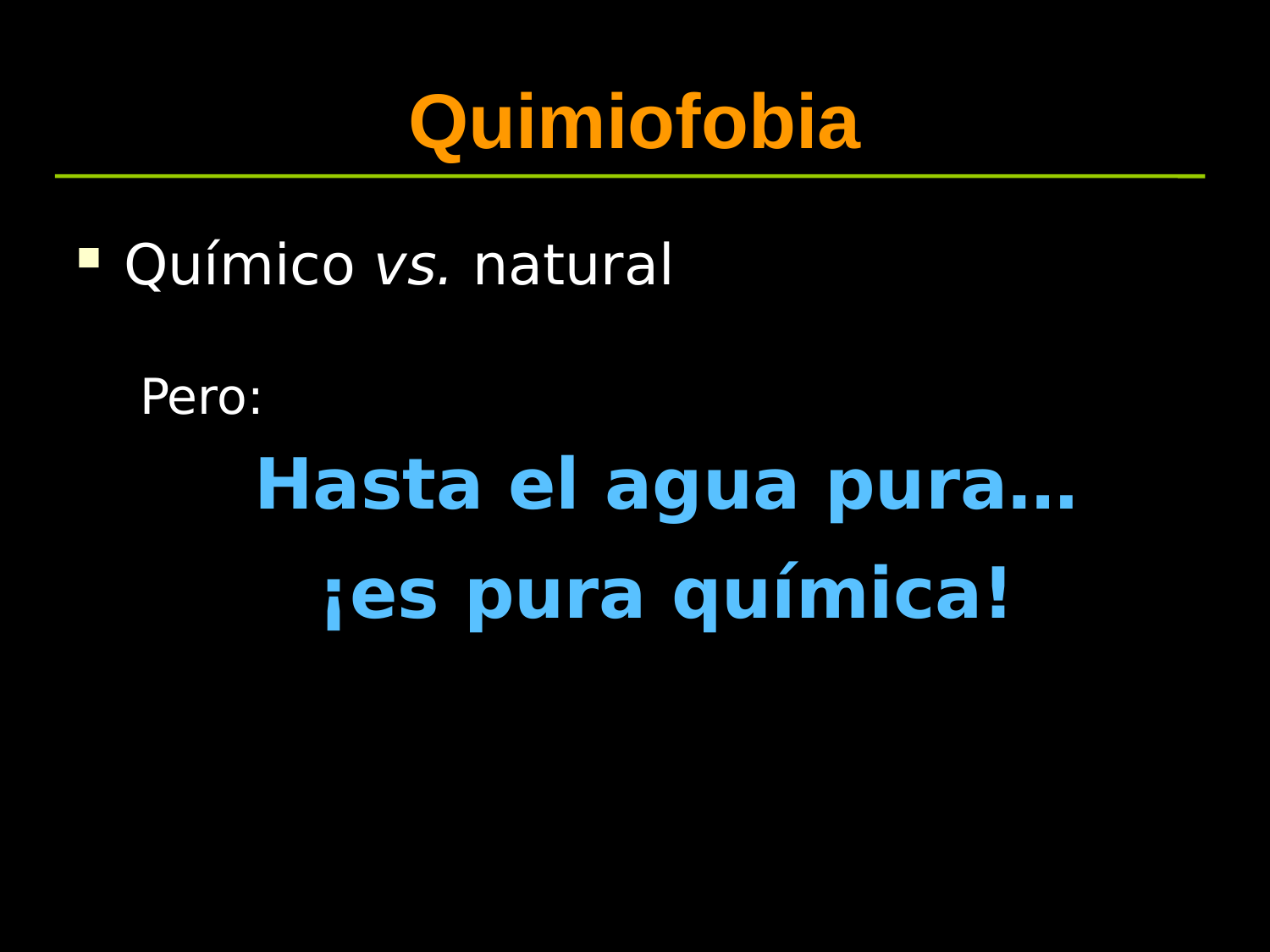

Quimiofobia
Químico vs. natural
Pero:
Hasta el agua pura…
¡es pura química!